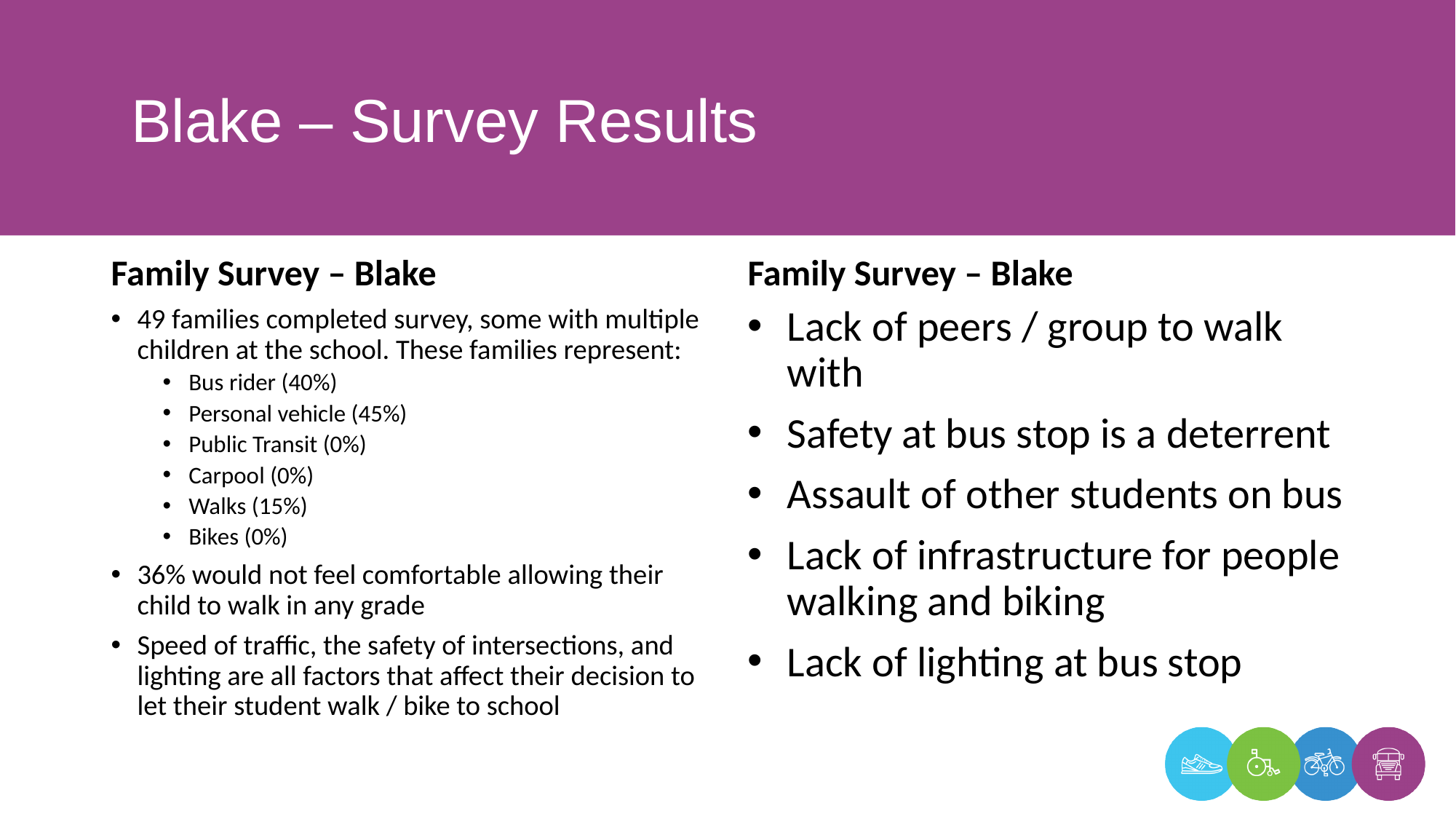

# Blake – Survey Results
Family Survey – Blake
Family Survey – Blake
49 families completed survey, some with multiple children at the school. These families represent:
Bus rider (40%)
Personal vehicle (45%)
Public Transit (0%)
Carpool (0%)
Walks (15%)
Bikes (0%)
36% would not feel comfortable allowing their child to walk in any grade
Speed of traffic, the safety of intersections, and lighting are all factors that affect their decision to let their student walk / bike to school
Lack of peers / group to walk with
Safety at bus stop is a deterrent
Assault of other students on bus
Lack of infrastructure for people walking and biking
Lack of lighting at bus stop